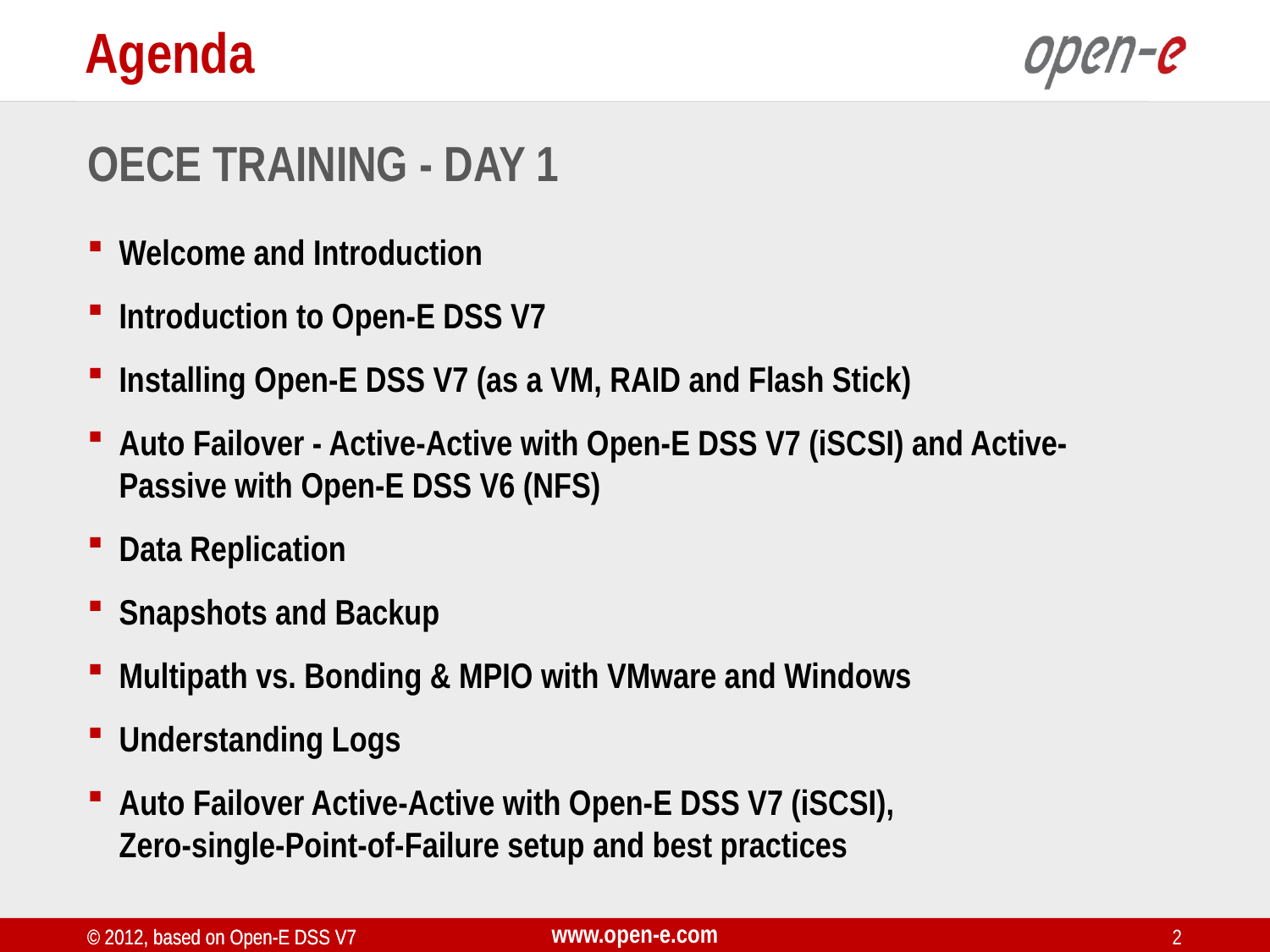

Agenda
OECE Training - Day 1

Welcome and Introduction
Introduction to Open-E DSS V7
Installing Open-E DSS V7 (as a VM, RAID and Flash Stick)
Auto Failover - Active-Active with Open-E DSS V7 (iSCSI) and Active-Passive with Open-E DSS V6 (NFS)
Data Replication
Snapshots and Backup
Multipath vs. Bonding & MPIO with VMware and Windows
Understanding Logs
Auto Failover Active-Active with Open-E DSS V7 (iSCSI),
Zero-single-Point-of-Failure setup and best practices